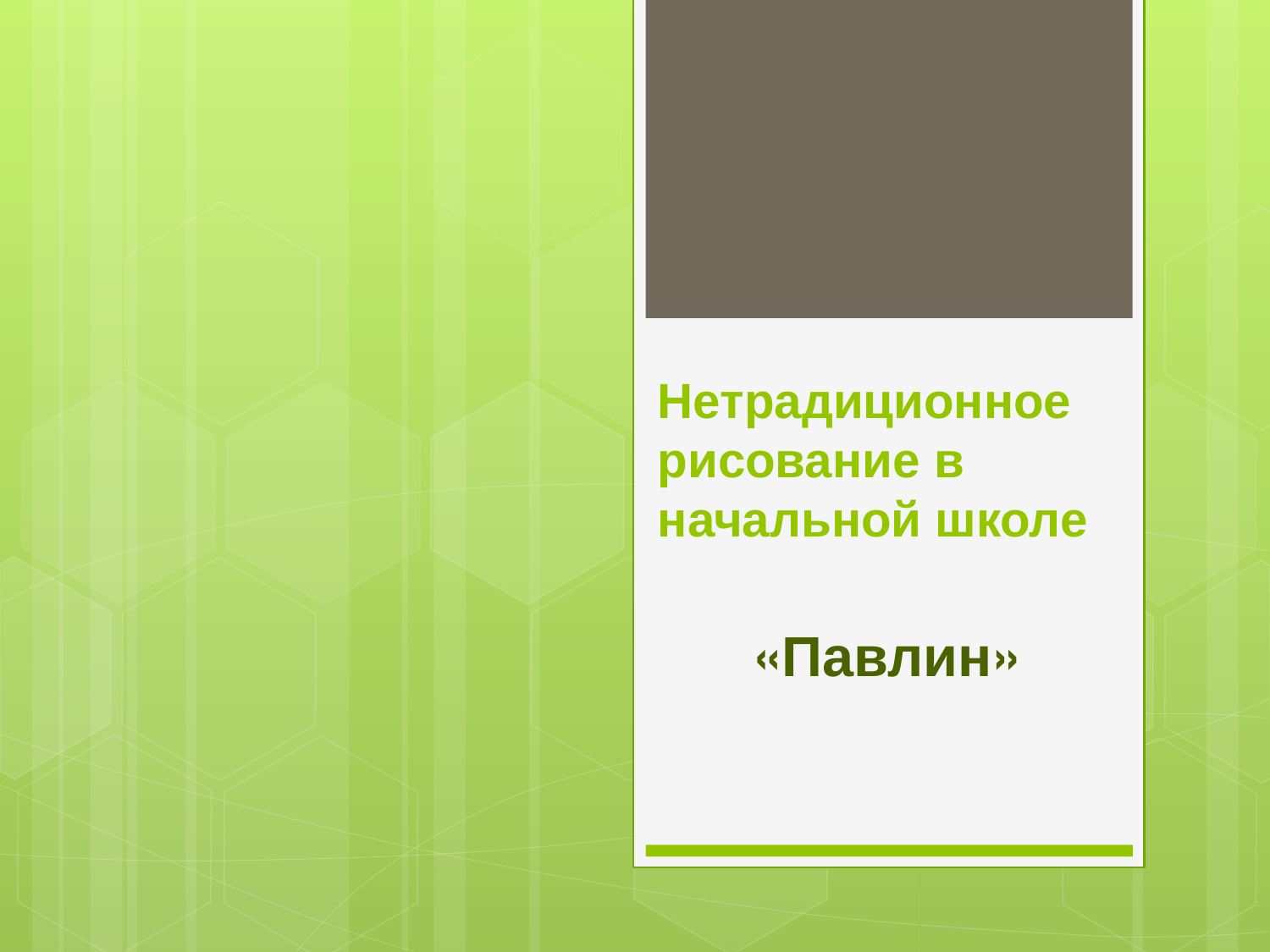

# Нетрадиционное рисование в начальной школе
«Павлин»